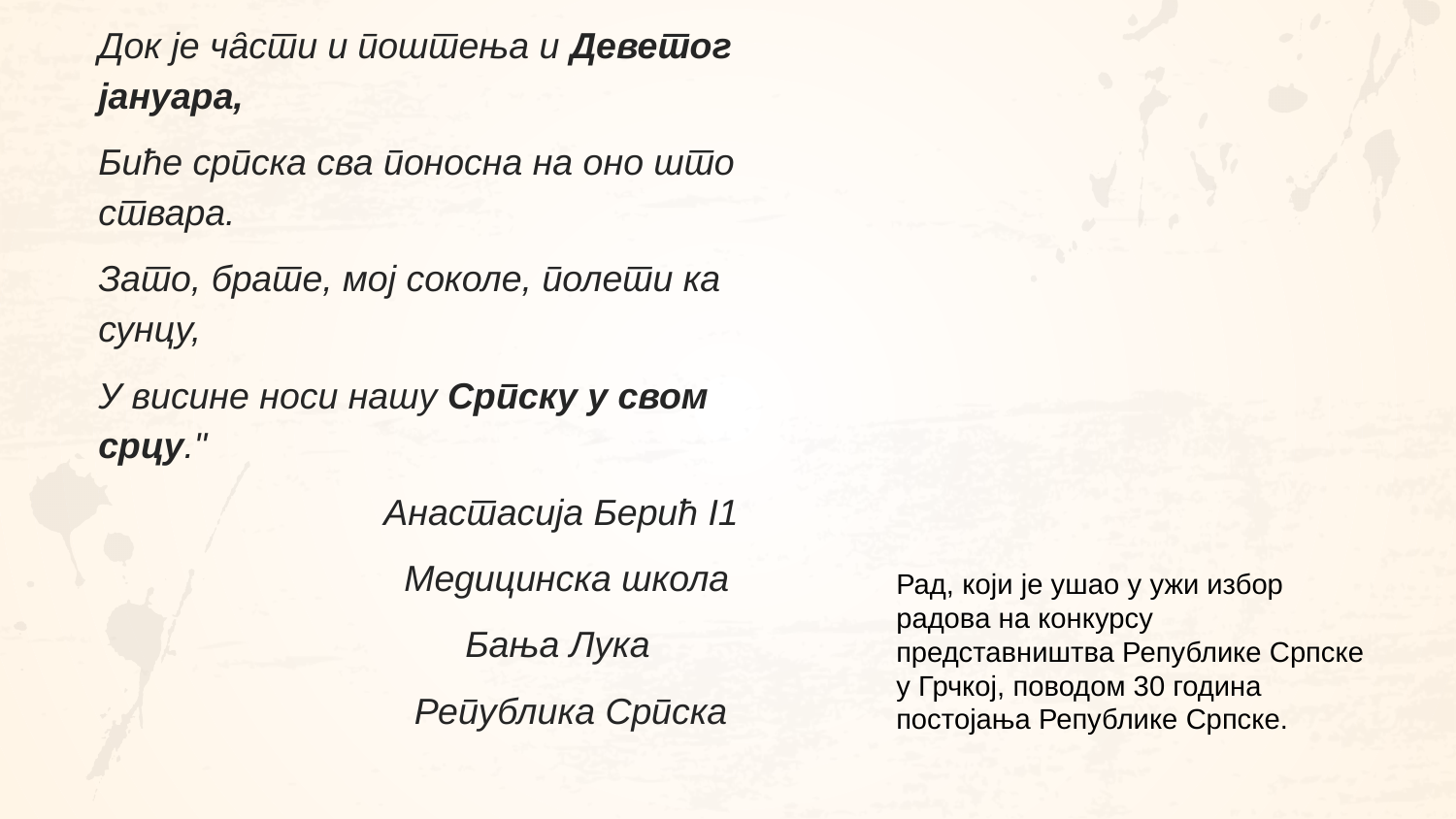

Док је чȃсти и поштења и Деветог јануара,
Биће српска сва поносна на оно што ствара.
Зато, брате, мој соколе, полети ка сунцу,
У висине носи нашу Српску у свом срцу."
                            Анастасија Берић I1
                              Медицинска школа
                                    Бања Лука
                               Република Српска

Рад, који је ушао у ужи избор радова на конкурсу представништва Републике Српске у Грчкој, поводом 30 година постојања Републике Српске.